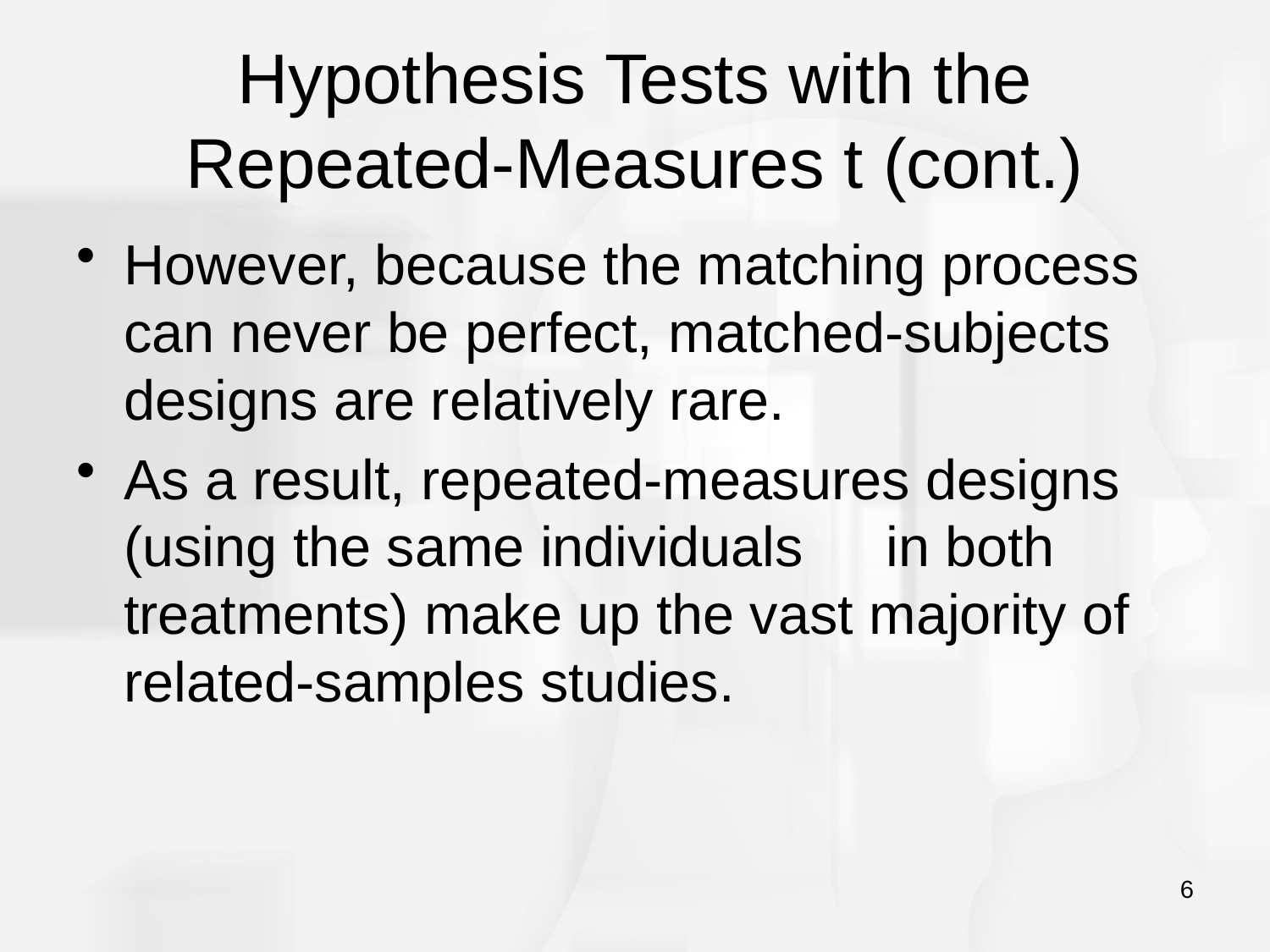

# Hypothesis Tests with the Repeated-Measures t (cont.)
However, because the matching process can never be perfect, matched-subjects designs are relatively rare.
As a result, repeated-measures designs (using the same individuals 	in both treatments) make up the vast majority of related-samples studies.

6